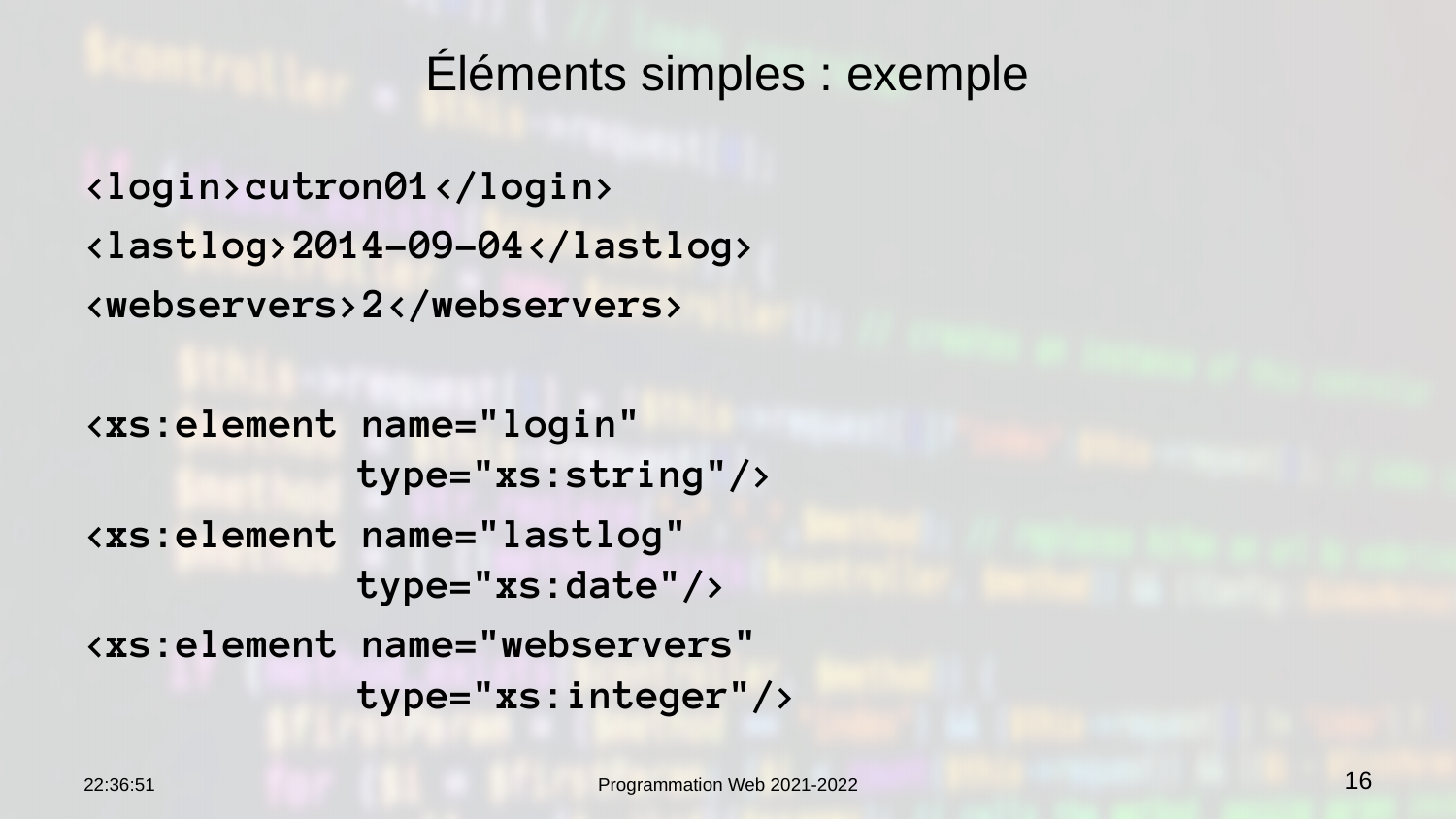

# Éléments simples : exemple
<login>cutron01</login>
<lastlog>2014-09-04</lastlog>
<webservers>2</webservers>

<xs:element name="login"
          type="xs:string"/>
<xs:element name="lastlog"
          type="xs:date"/>
<xs:element name="webservers"
          type="xs:integer"/>
22:36:51
Programmation Web 2021-2022
16